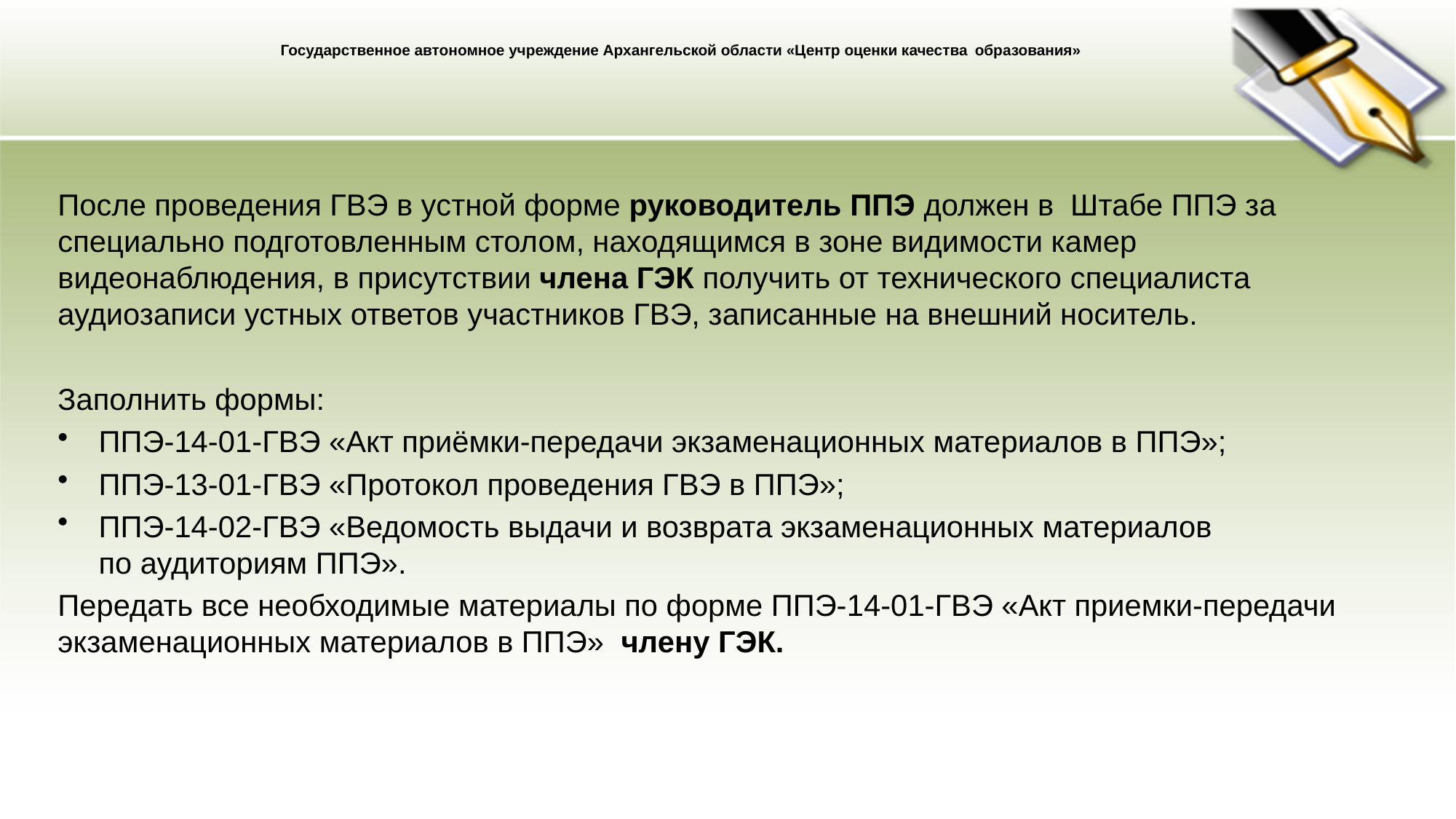

Государственное автономное учреждение Архангельской области «Центр оценки качества образования»
#
После проведения ГВЭ в устной форме руководитель ППЭ должен в  Штабе ППЭ за специально подготовленным столом, находящимся в зоне видимости камер видеонаблюдения, в присутствии члена ГЭК получить от технического специалиста аудиозаписи устных ответов участников ГВЭ, записанные на внешний носитель.

Заполнить формы:
ППЭ-14-01-ГВЭ «Акт приёмки-передачи экзаменационных материалов в ППЭ»;
ППЭ-13-01-ГВЭ «Протокол проведения ГВЭ в ППЭ»;
ППЭ-14-02-ГВЭ «Ведомость выдачи и возврата экзаменационных материалов по аудиториям ППЭ».
Передать все необходимые материалы по форме ППЭ-14-01-ГВЭ «Акт приемки-передачи экзаменационных материалов в ППЭ»  члену ГЭК.